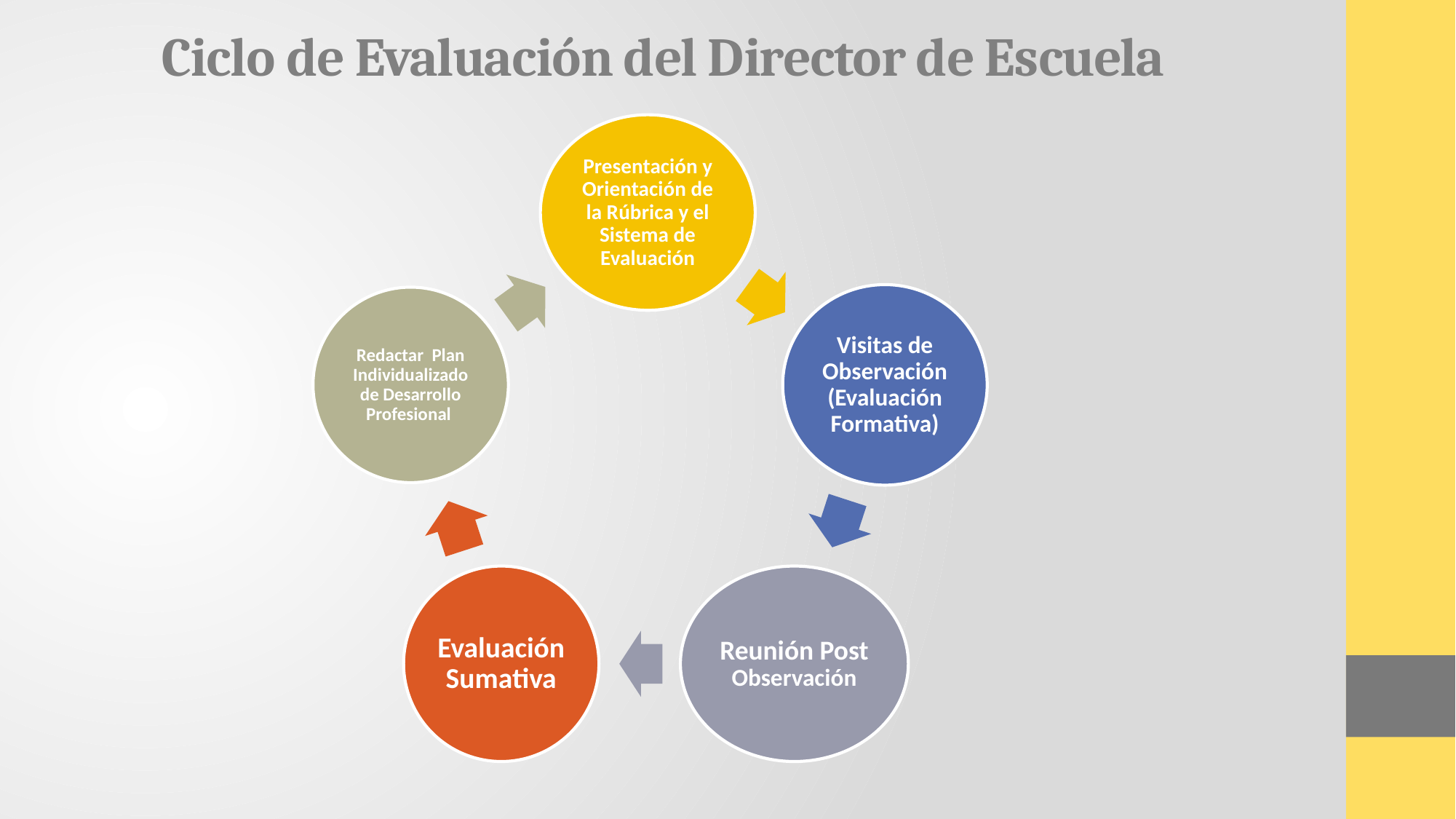

Ciclo de Evaluación del Director de Escuela

#
Presentación y Orientación de la Rúbrica y el Sistema de Evaluación

Visitas de Observación (Evaluación Formativa)

Reunión Post Observación

Evaluación Sumativa

Redactar  Plan Individualizado de Desarrollo Profesional